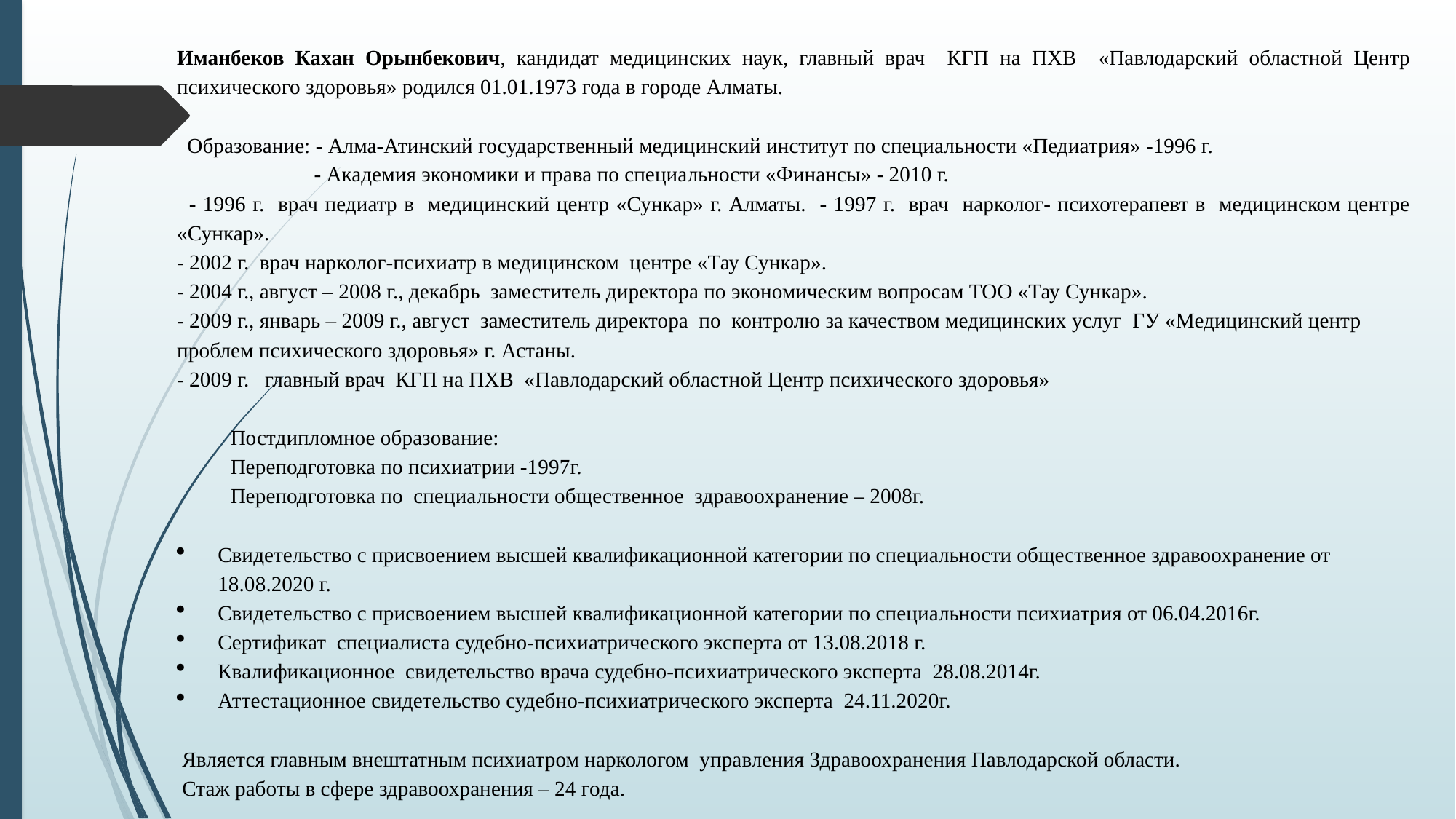

Иманбеков Кахан Орынбекович, кандидат медицинских наук, главный врач  КГП на ПХВ  «Павлодарский областной Центр психического здоровья» родился 01.01.1973 года в городе Алматы.

  Образование: - Алма-Атинский государственный медицинский институт по специальности «Педиатрия» -1996 г.
                          - Академия экономики и права по специальности «Финансы» - 2010 г.
  - 1996 г.  врач педиатр в  медицинский центр «Сункар» г. Алматы.  - 1997 г.  врач  нарколог- психотерапевт в  медицинском центре «Сункар».
- 2002 г.  врач нарколог-психиатр в медицинском  центре «Тау Сункар».
- 2004 г., август – 2008 г., декабрь  заместитель директора по экономическим вопросам ТОО «Тау Сункар».
- 2009 г., январь – 2009 г., август  заместитель директора  по  контролю за качеством медицинских услуг  ГУ «Медицинский центр проблем психического здоровья» г. Астаны.
- 2009 г.   главный врач  КГП на ПХВ  «Павлодарский областной Центр психического здоровья»

Постдипломное образование:
Переподготовка по психиатрии -1997г.
Переподготовка по  специальности общественное  здравоохранение – 2008г.

Свидетельство с присвоением высшей квалификационной категории по специальности общественное здравоохранение от 18.08.2020 г.
Свидетельство с присвоением высшей квалификационной категории по специальности психиатрия от 06.04.2016г.
Сертификат  специалиста судебно-психиатрического эксперта от 13.08.2018 г.
Квалификационное  свидетельство врача судебно-психиатрического эксперта  28.08.2014г.
Аттестационное свидетельство судебно-психиатрического эксперта  24.11.2020г.

 Является главным внештатным психиатром наркологом  управления Здравоохранения Павлодарской области.
 Стаж работы в сфере здравоохранения – 24 года.